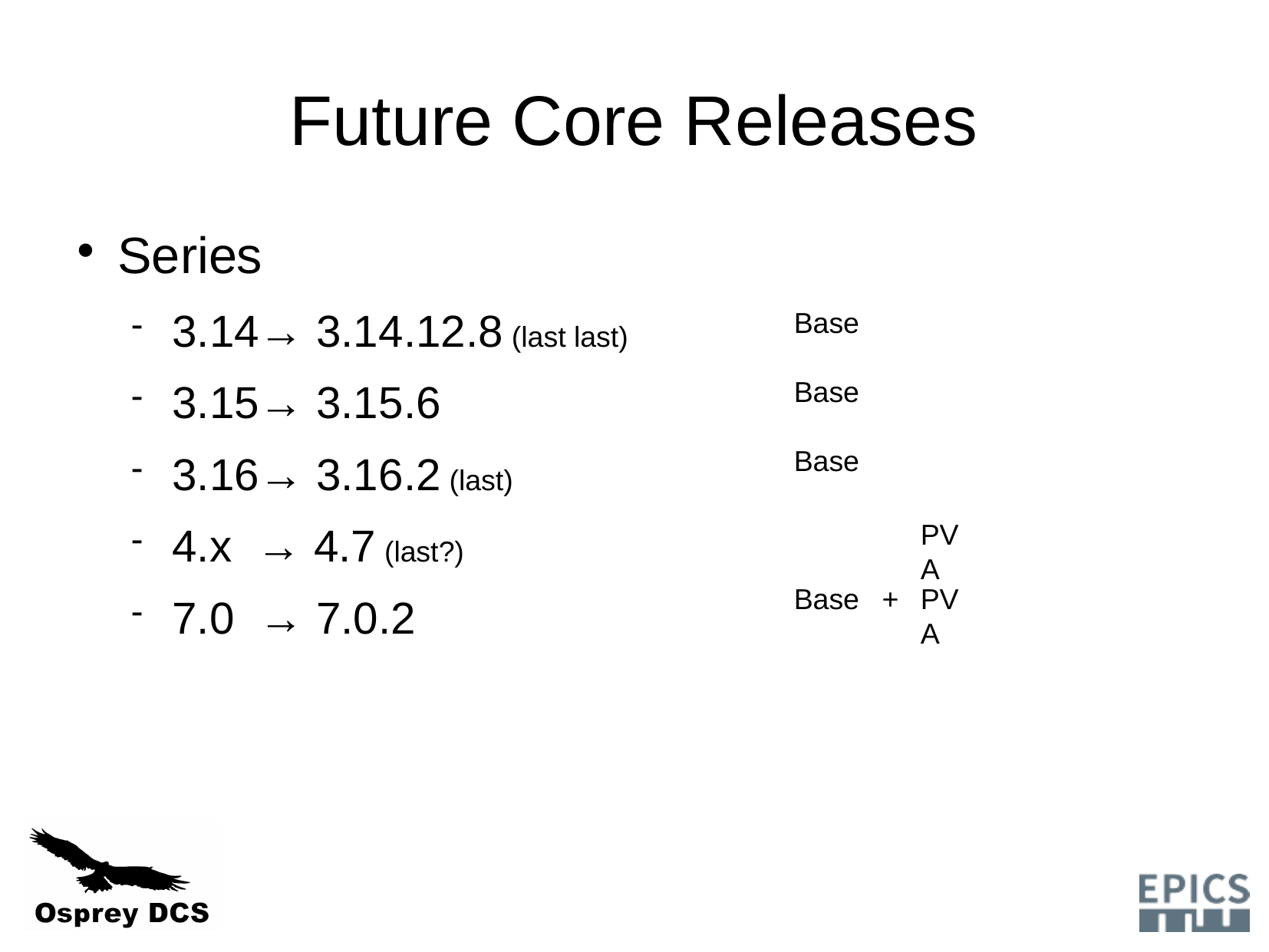

Future Core Releases
Series
3.14→ 3.14.12.8 (last last)
3.15→ 3.15.6
3.16→ 3.16.2 (last)
4.x  → 4.7 (last?)
7.0  → 7.0.2
Base
Base
Base
PVA
Base
+
PVA